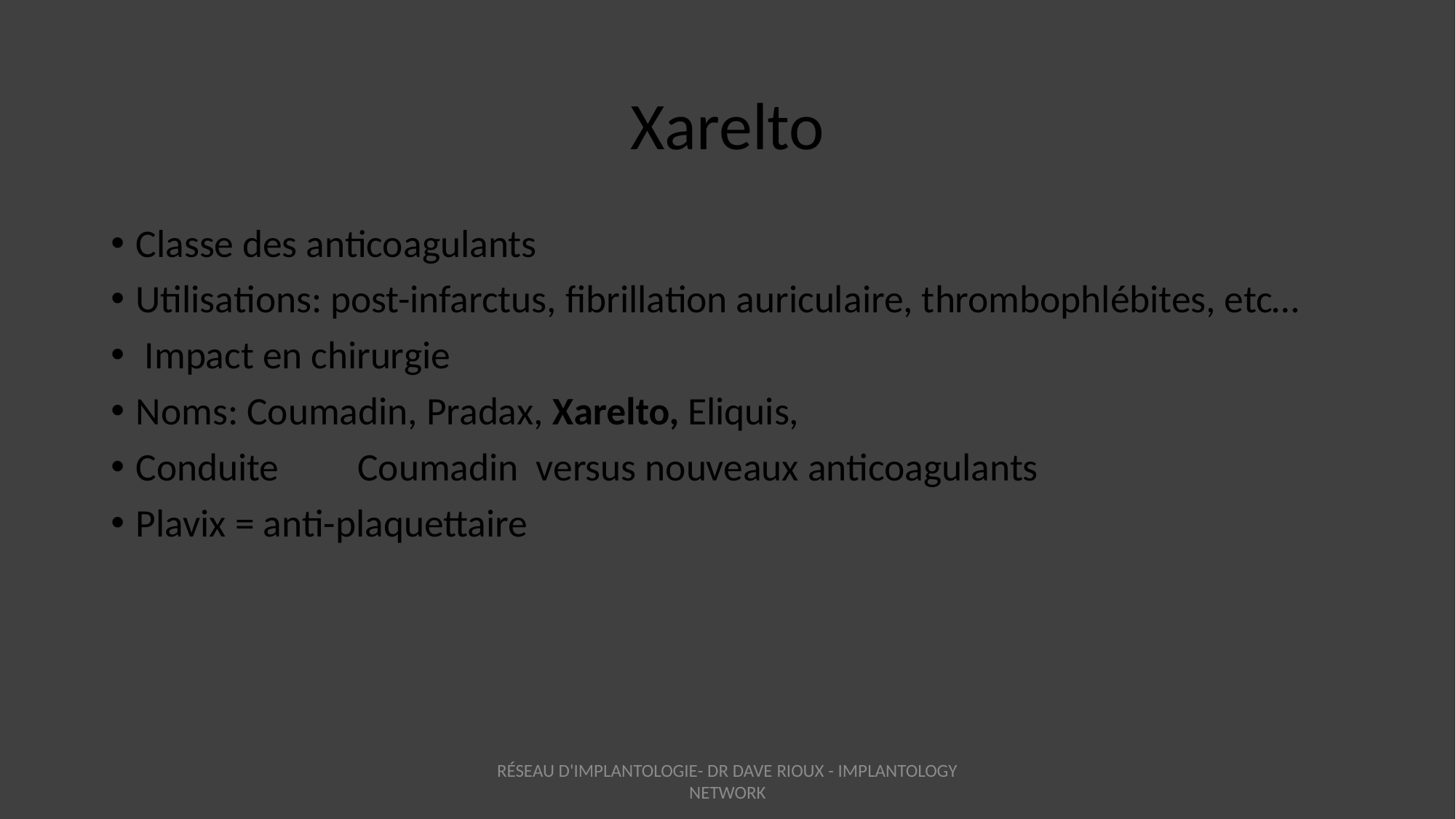

Xarelto
Classe des anticoagulants
Utilisations: post-infarctus, fibrillation auriculaire, thrombophlébites, etc…
 Impact en chirurgie
Noms: Coumadin, Pradax, Xarelto, Eliquis,
Conduite         Coumadin  versus nouveaux anticoagulants
Plavix = anti-plaquettaire

RÉSEAU D'IMPLANTOLOGIE- DR DAVE RIOUX - IMPLANTOLOGY NETWORK